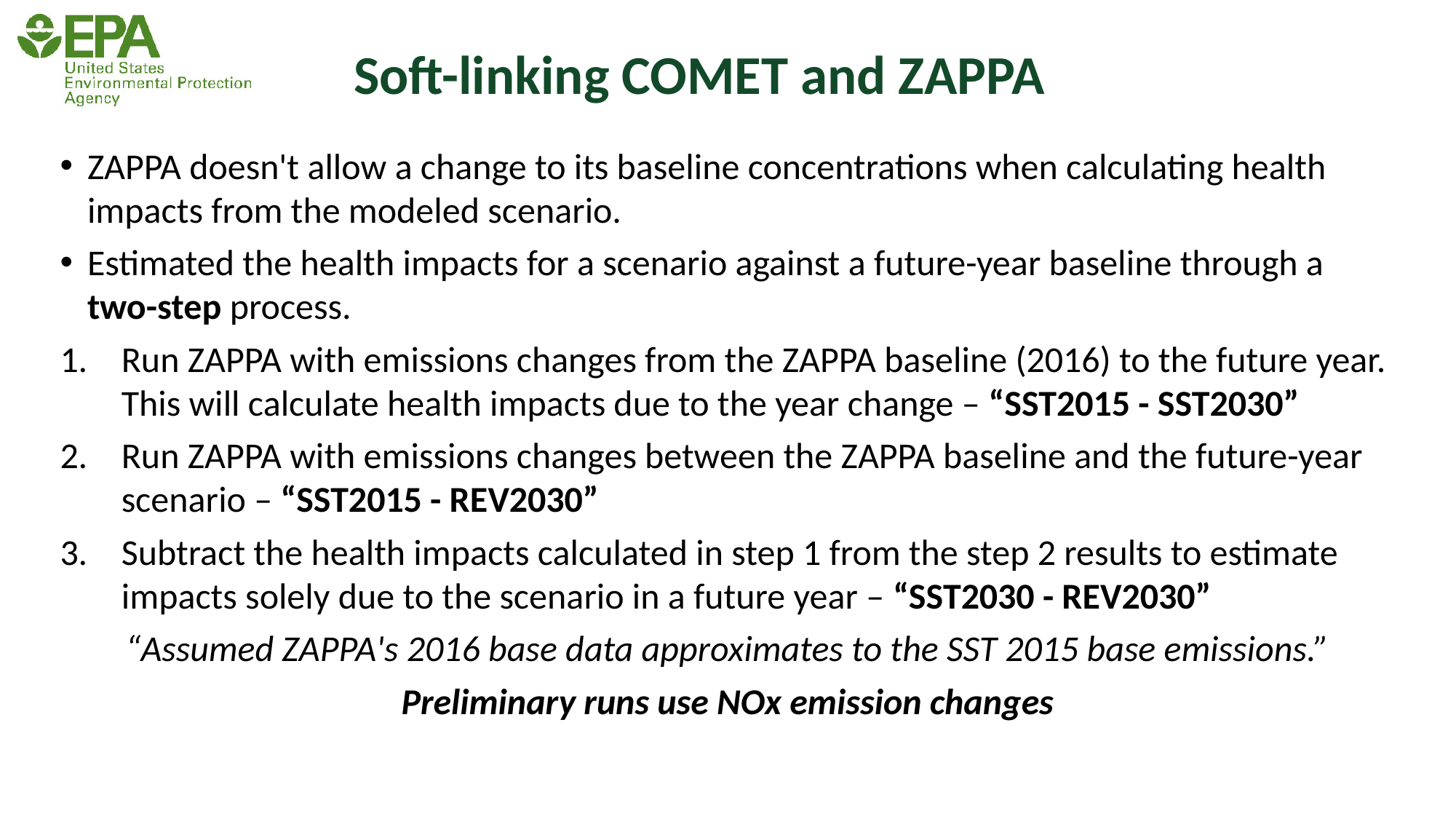

# Soft-linking COMET and ZAPPA
ZAPPA doesn't allow a change to its baseline concentrations when calculating health impacts from the modeled scenario.
Estimated the health impacts for a scenario against a future-year baseline through a two-step process.
Run ZAPPA with emissions changes from the ZAPPA baseline (2016) to the future year. This will calculate health impacts due to the year change – “SST2015 - SST2030”
Run ZAPPA with emissions changes between the ZAPPA baseline and the future-year scenario – “SST2015 - REV2030”
Subtract the health impacts calculated in step 1 from the step 2 results to estimate impacts solely due to the scenario in a future year – “SST2030 - REV2030”
“Assumed ZAPPA's 2016 base data approximates to the SST 2015 base emissions.”
Preliminary runs use NOx emission changes